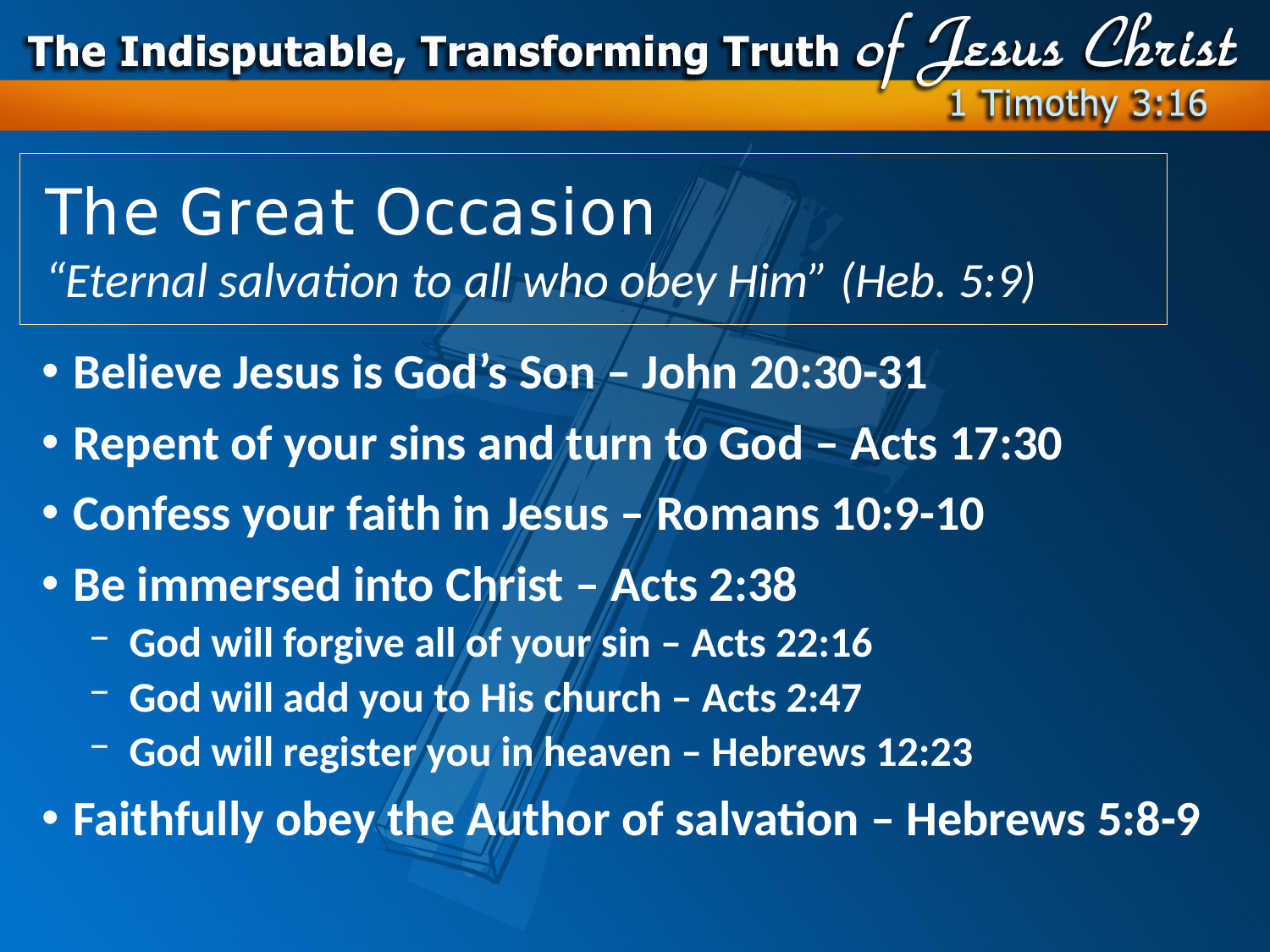

# The Great Occasion “Eternal salvation to all who obey Him” (Heb. 5:9)
Believe Jesus is God’s Son – John 20:30-31
Repent of your sins and turn to God – Acts 17:30
Confess your faith in Jesus – Romans 10:9-10
Be immersed into Christ – Acts 2:38
God will forgive all of your sin – Acts 22:16
God will add you to His church – Acts 2:47
God will register you in heaven – Hebrews 12:23
Faithfully obey the Author of salvation – Hebrews 5:8-9